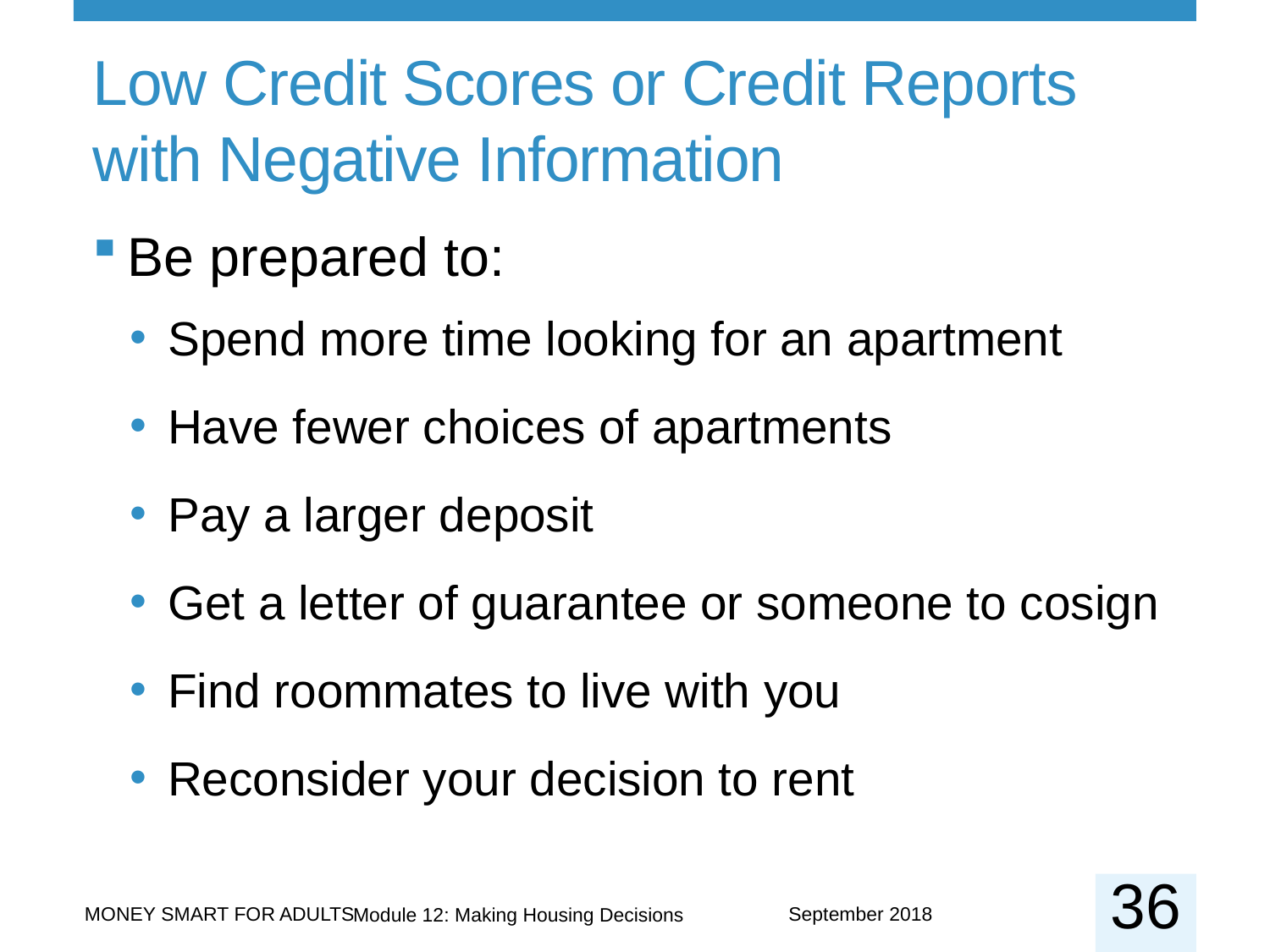

# Low Credit Scores or Credit Reports with Negative Information
Be prepared to:
 Spend more time looking for an apartment
 Have fewer choices of apartments
 Pay a larger deposit
 Get a letter of guarantee or someone to cosign
 Find roommates to live with you
 Reconsider your decision to rent
36